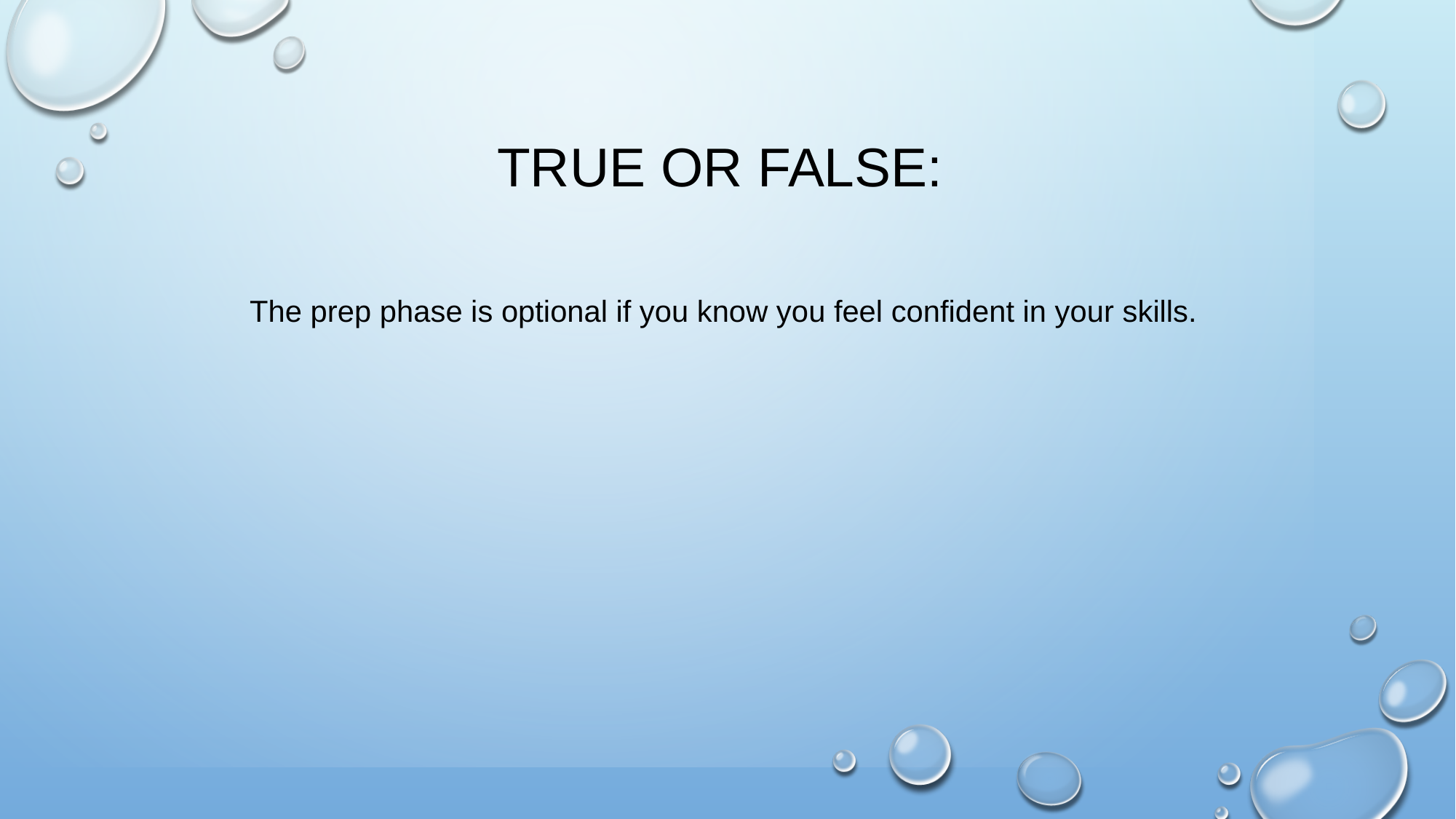

# True or False:
The prep phase is optional if you know you feel confident in your skills.